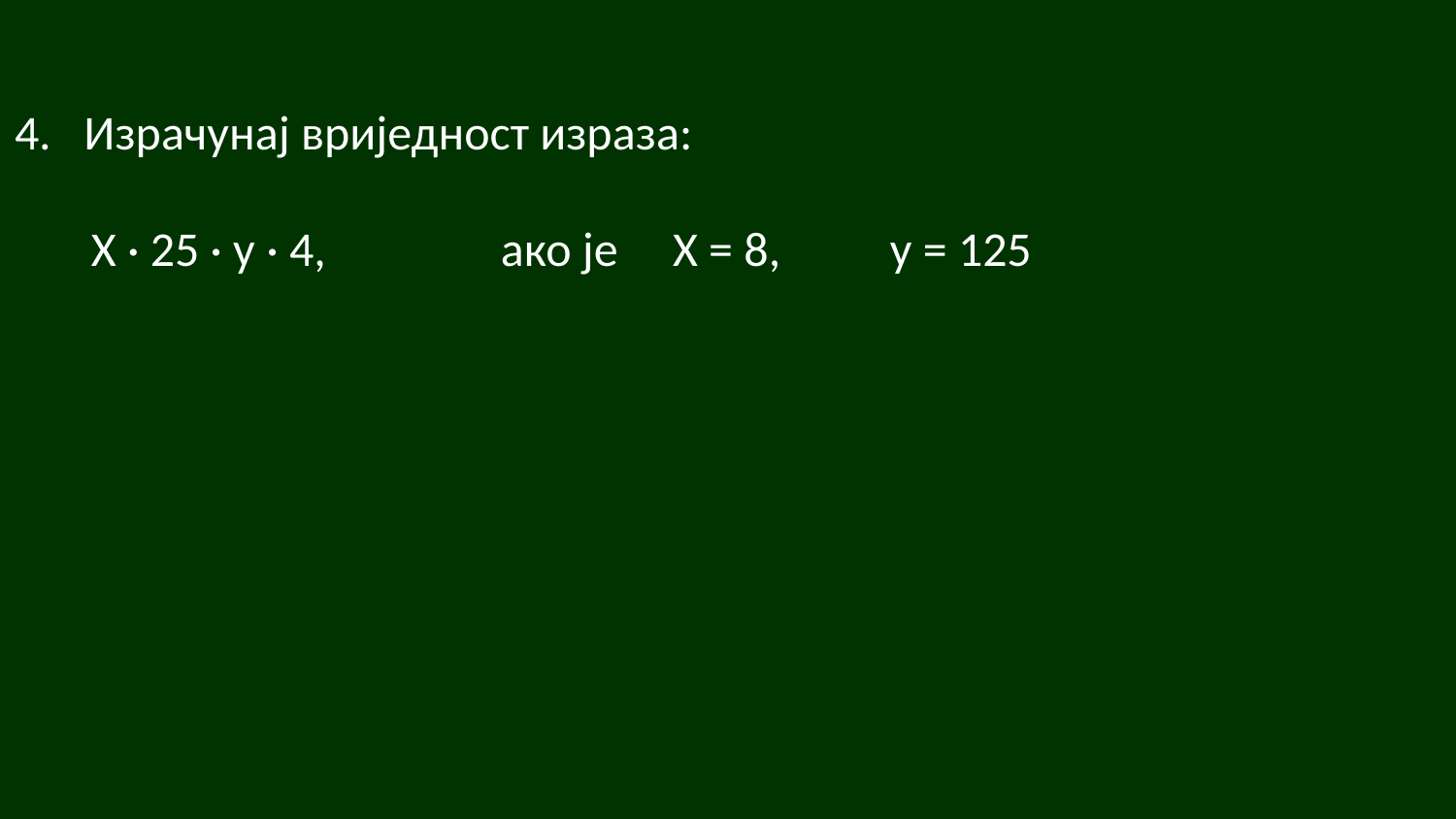

# 4.   Израчунај вриједност израза: Х · 25 · y · 4,                ако је     Х = 8,          y = 125